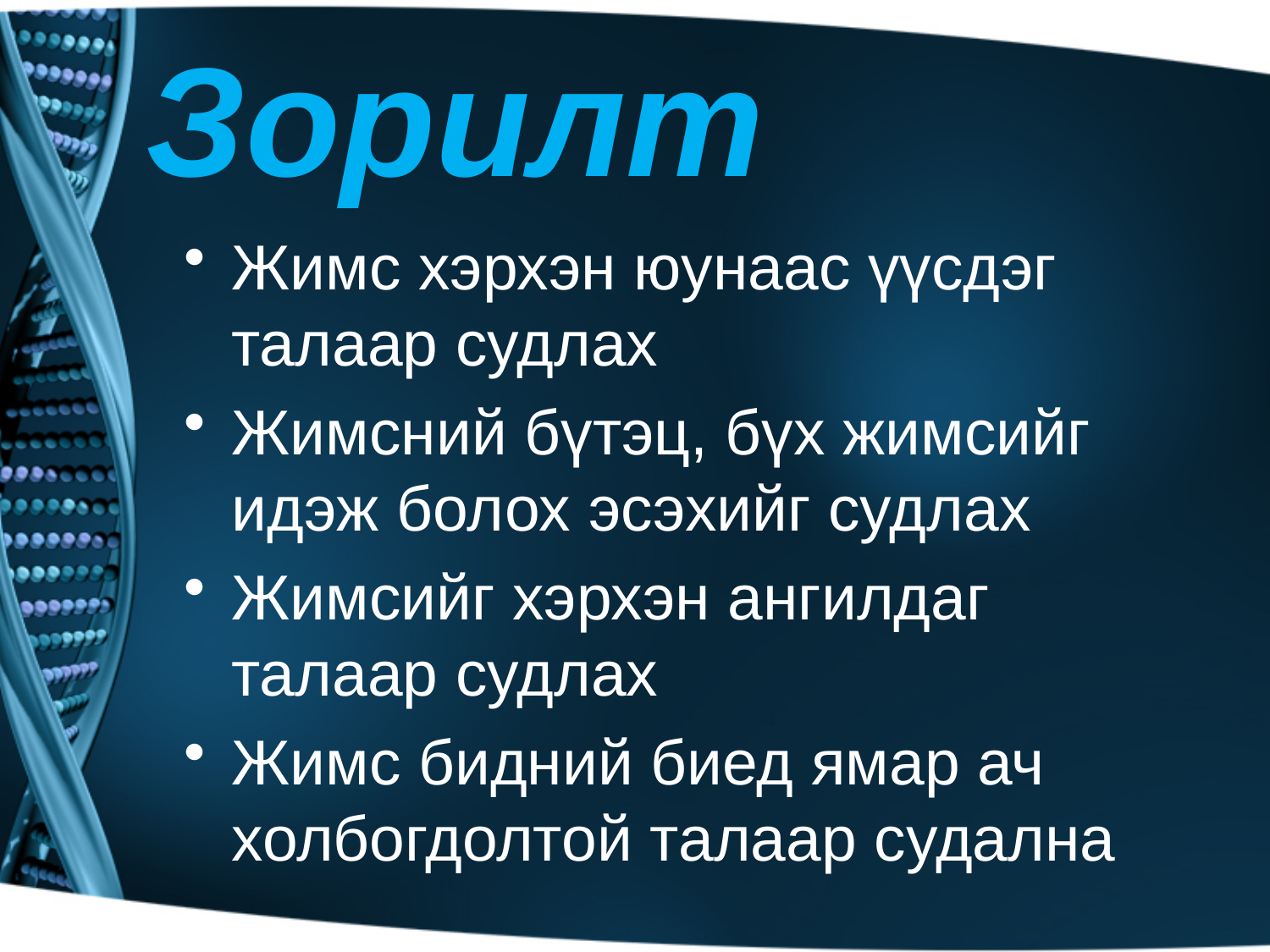

# Зорилт
Жимс хэрхэн юунаас үүсдэг  талаар судлах
Жимсний бүтэц, бүх жимсийг идэж болох эсэхийг судлах
Жимсийг хэрхэн ангилдаг талаар судлах
Жимс бидний биед ямар ач холбогдолтой талаар судална